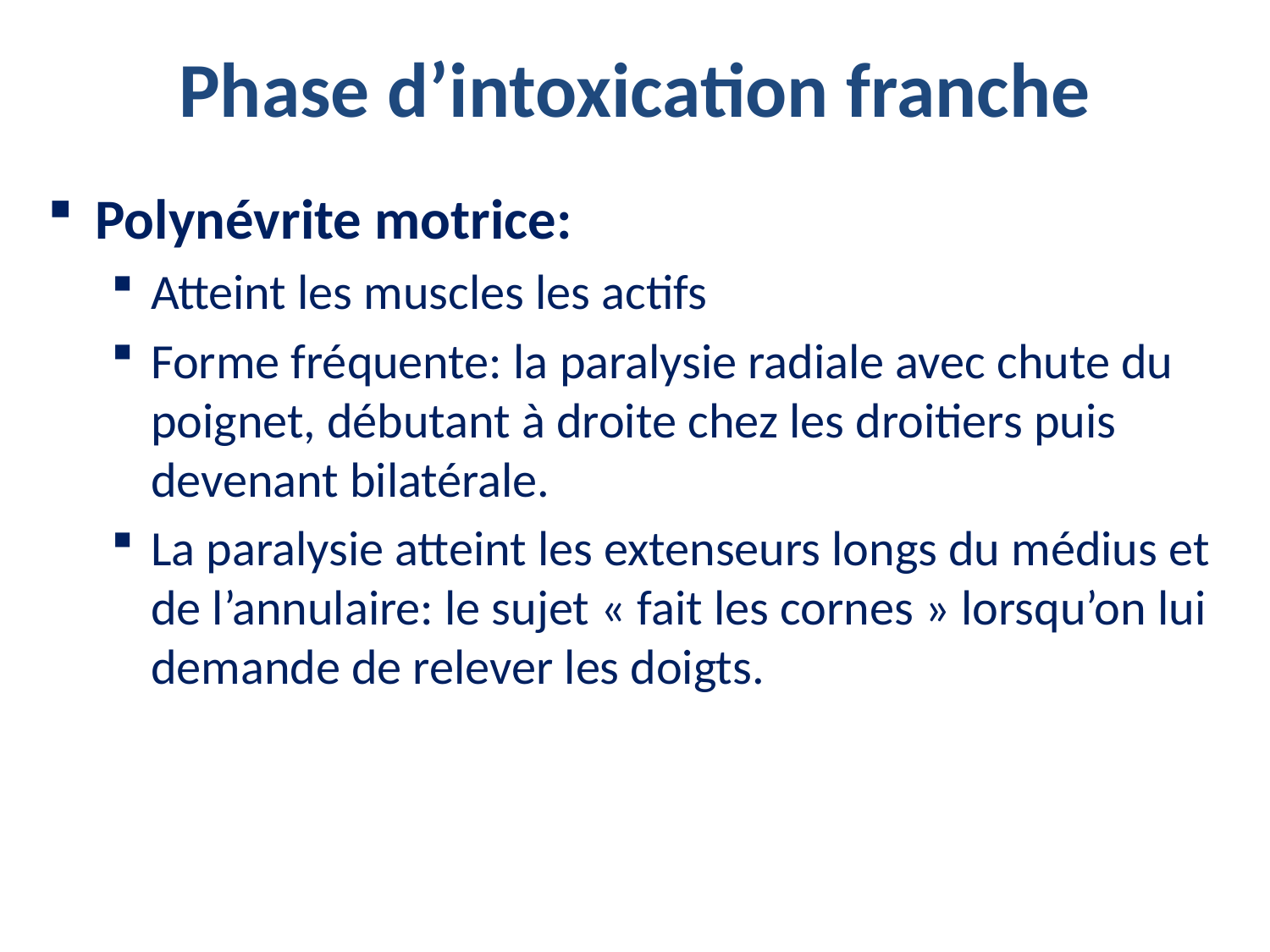

# Phase d’intoxication franche
Polynévrite motrice:
Atteint les muscles les actifs
Forme fréquente: la paralysie radiale avec chute du poignet, débutant à droite chez les droitiers puis devenant bilatérale.
La paralysie atteint les extenseurs longs du médius et de l’annulaire: le sujet « fait les cornes » lorsqu’on lui demande de relever les doigts.